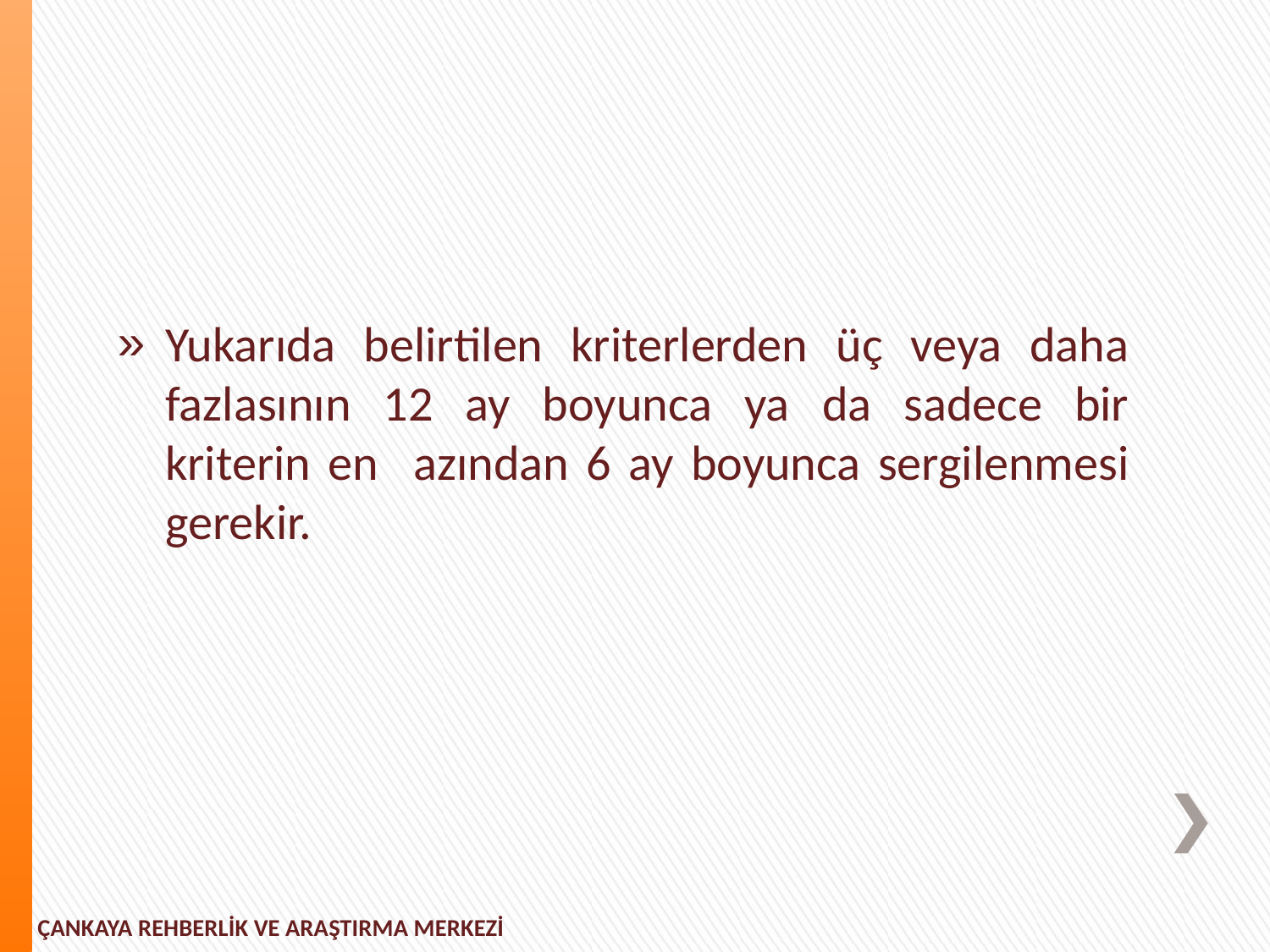

Yukarıda belirtilen kriterlerden üç veya daha fazlasının 12 ay boyunca ya da sadece bir kriterin en  azından 6 ay boyunca sergilenmesi gerekir.

ÇANKAYA REHBERLİK VE ARAŞTIRMA MERKEZİ